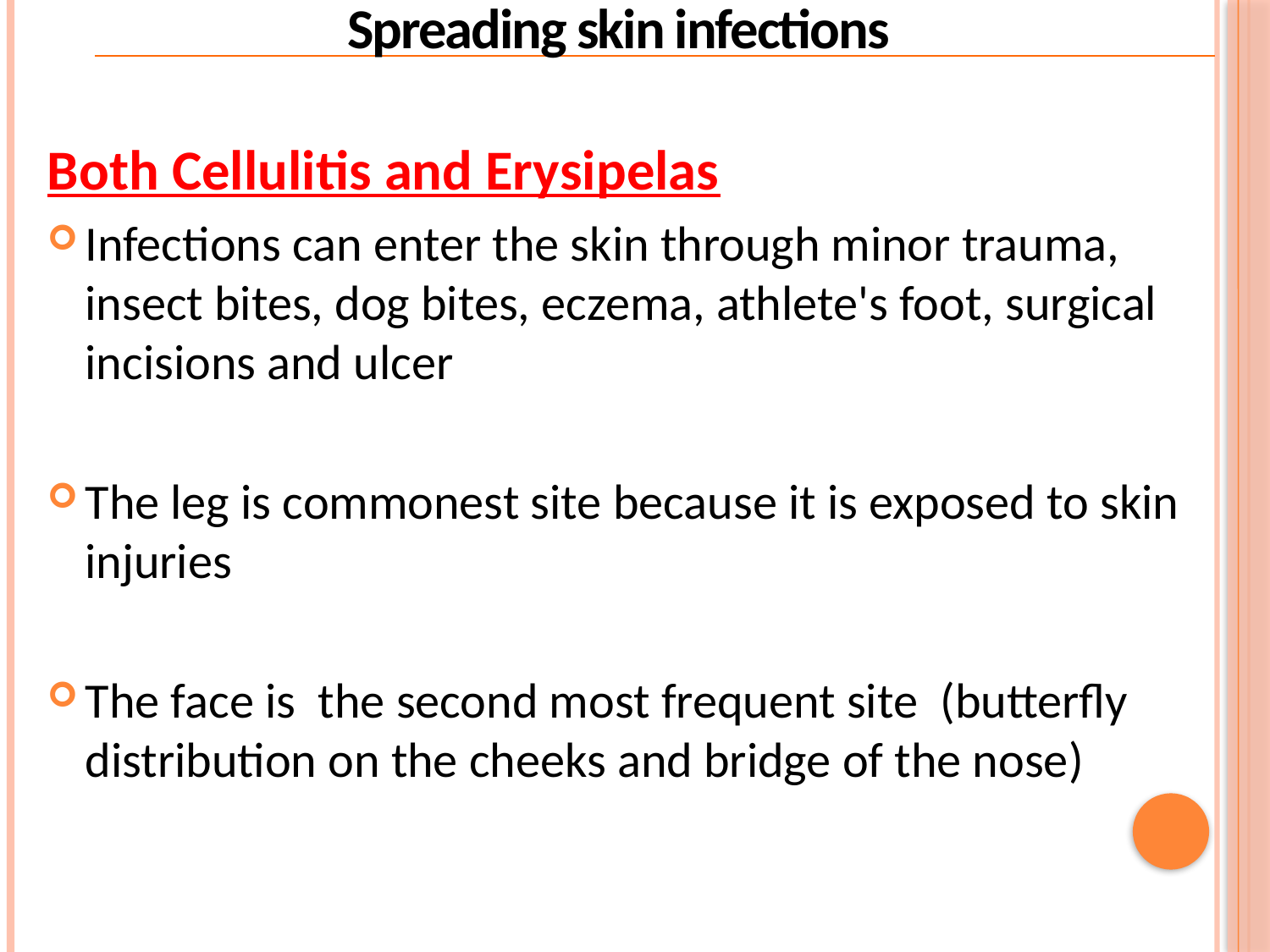

Spreading skin infections

Both Cellulitis and Erysipelas
Infections can enter the skin through minor trauma,  insect bites, dog bites, eczema, athlete's foot, surgical incisions and ulcer

The leg is commonest site because it is exposed to skin injuries

The face is  the second most frequent site  (butterfly distribution on the cheeks and bridge of the nose)